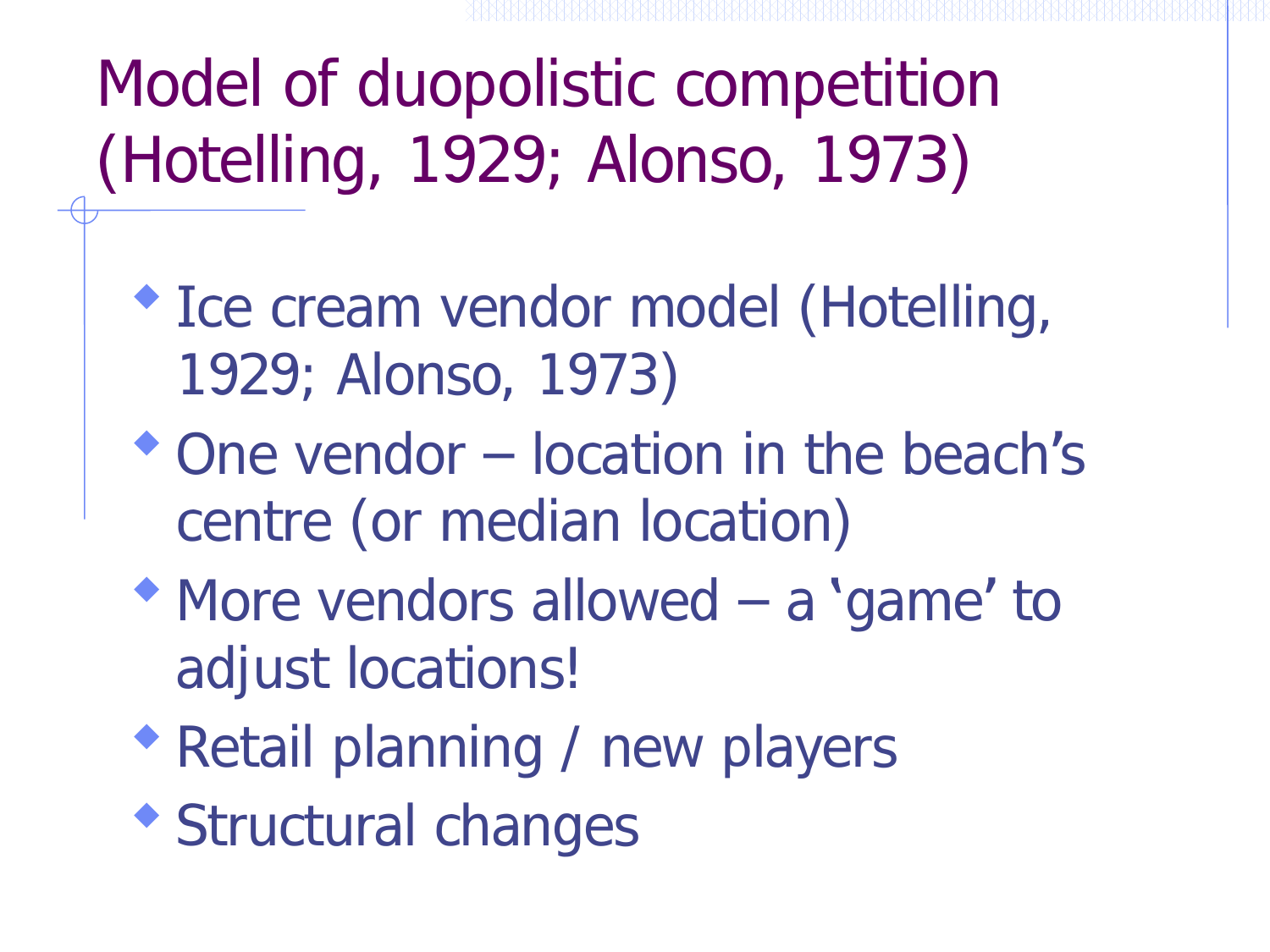

# Model of duopolistic competition (Hotelling, 1929; Alonso, 1973)
Ice cream vendor model (Hotelling, 1929; Alonso, 1973)
One vendor – location in the beach’s centre (or median location)
More vendors allowed – a ‘game’ to adjust locations!
Retail planning / new players
Structural changes